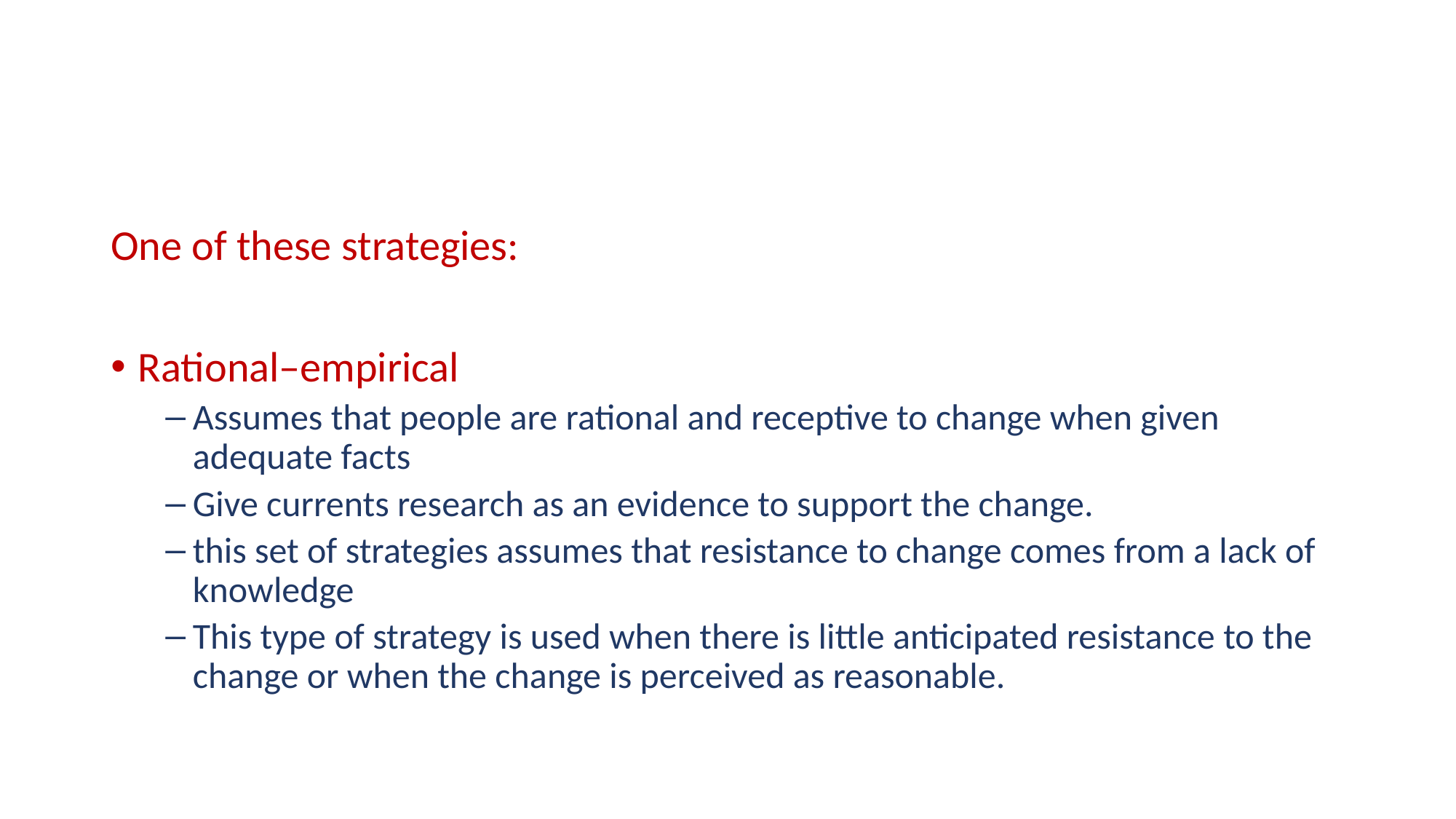

One of these strategies:

Rational–empirical
Assumes that people are rational and receptive to change when given adequate facts
Give currents research as an evidence to support the change.
this set of strategies assumes that resistance to change comes from a lack of knowledge
This type of strategy is used when there is little anticipated resistance to the change or when the change is perceived as reasonable.